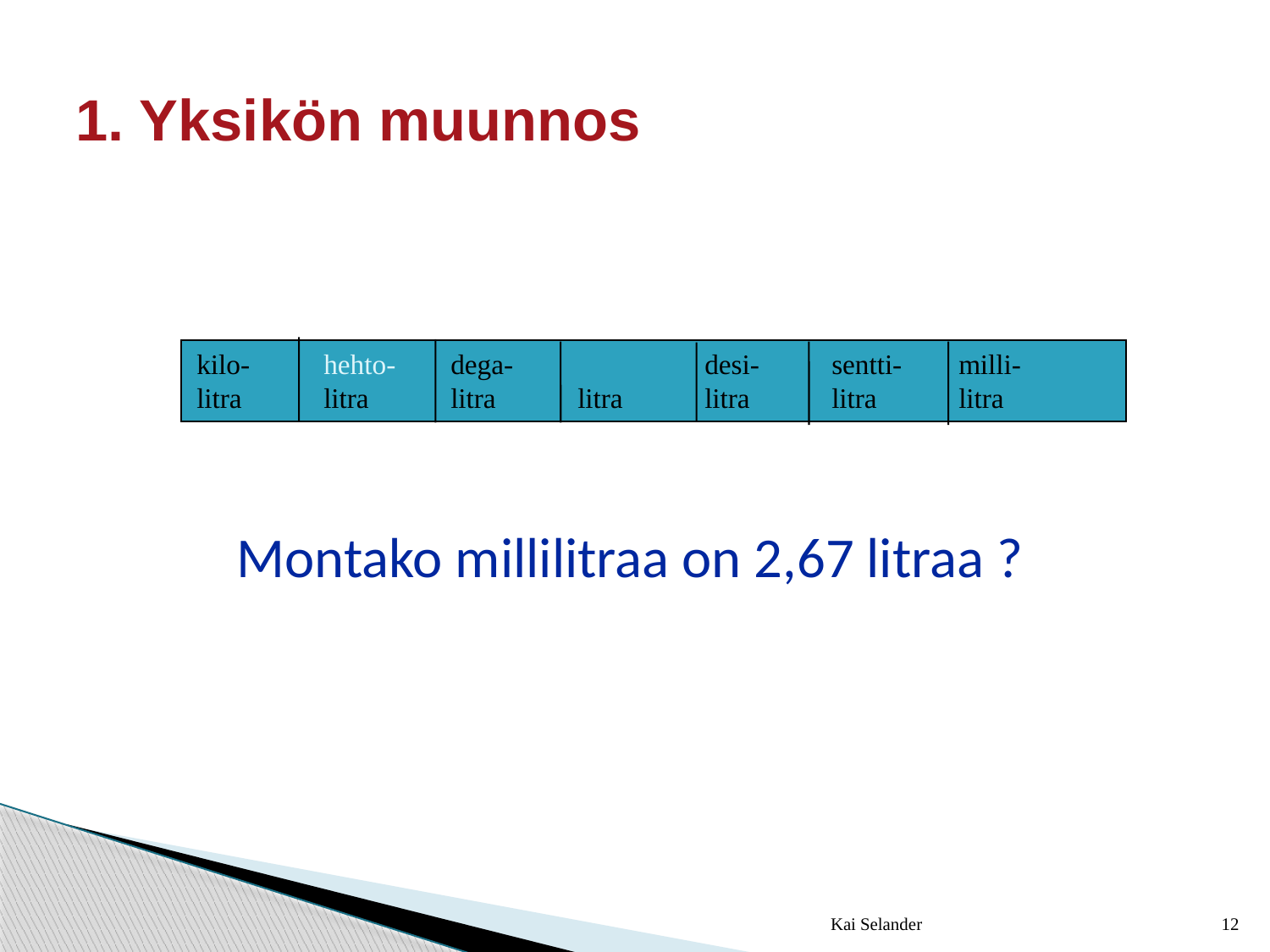

# 1. Yksikön muunnos

kilo-	hehto-	dega-		desi-	sentti-	milli-
litra	litra	litra	litra	litra	litra	litra

Montako millilitraa on 2,67 litraa ?

Kai Selander
12